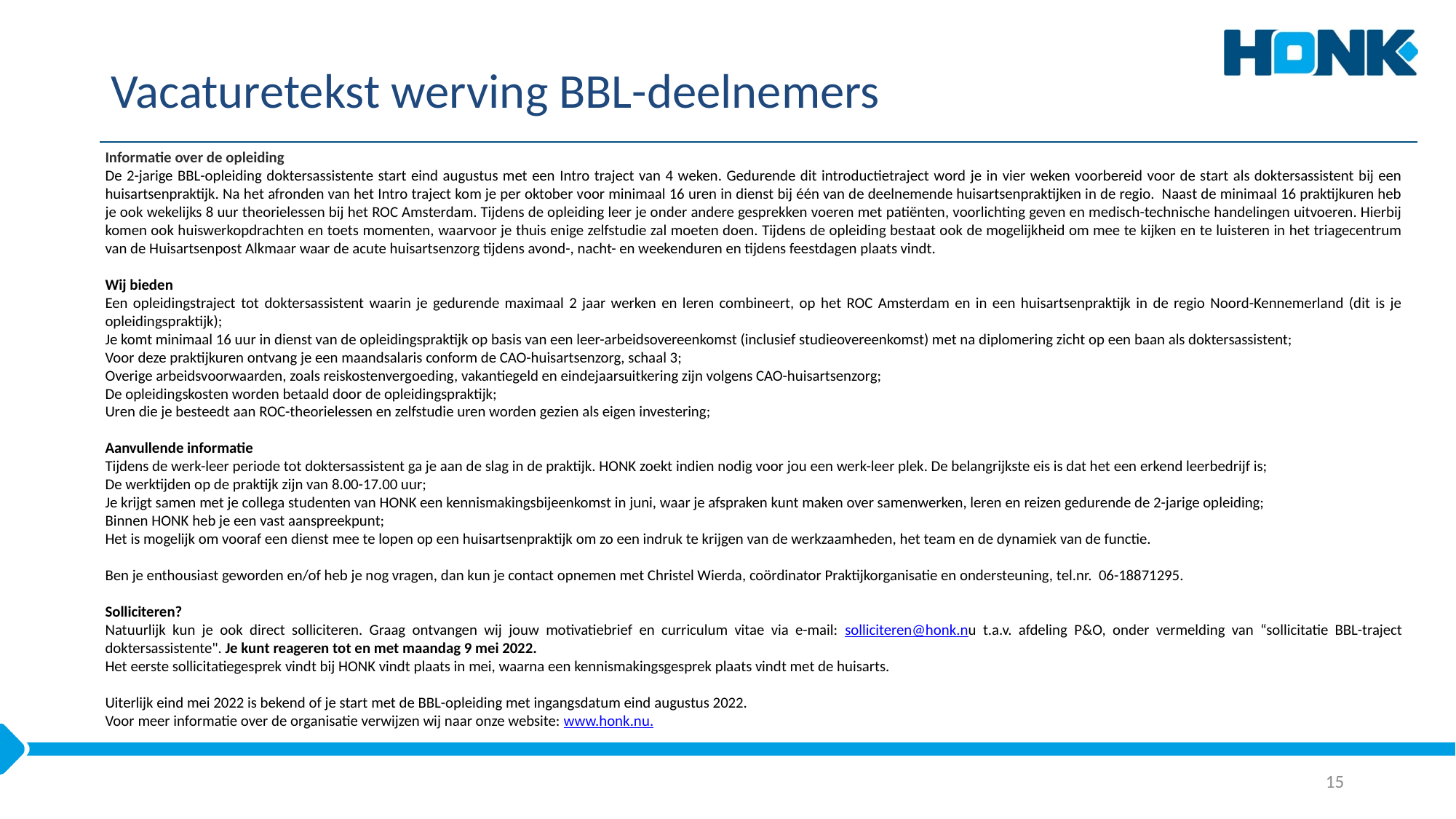

# Vacaturetekst werving BBL-deelnemers
Informatie over de opleiding
De 2-jarige BBL-opleiding doktersassistente start eind augustus met een Intro traject van 4 weken. Gedurende dit introductietraject word je in vier weken voorbereid voor de start als doktersassistent bij een huisartsenpraktijk. Na het afronden van het Intro traject kom je per oktober voor minimaal 16 uren in dienst bij één van de deelnemende huisartsenpraktijken in de regio.  Naast de minimaal 16 praktijkuren heb je ook wekelijks 8 uur theorielessen bij het ROC Amsterdam. Tijdens de opleiding leer je onder andere gesprekken voeren met patiënten, voorlichting geven en medisch-technische handelingen uitvoeren. Hierbij komen ook huiswerkopdrachten en toets momenten, waarvoor je thuis enige zelfstudie zal moeten doen. Tijdens de opleiding bestaat ook de mogelijkheid om mee te kijken en te luisteren in het triagecentrum van de Huisartsenpost Alkmaar waar de acute huisartsenzorg tijdens avond-, nacht- en weekenduren en tijdens feestdagen plaats vindt.

Wij bieden
Een opleidingstraject tot doktersassistent waarin je gedurende maximaal 2 jaar werken en leren combineert, op het ROC Amsterdam en in een huisartsenpraktijk in de regio Noord-Kennemerland (dit is je opleidingspraktijk);
Je komt minimaal 16 uur in dienst van de opleidingspraktijk op basis van een leer-arbeidsovereenkomst (inclusief studieovereenkomst) met na diplomering zicht op een baan als doktersassistent;
Voor deze praktijkuren ontvang je een maandsalaris conform de CAO-huisartsenzorg, schaal 3;
Overige arbeidsvoorwaarden, zoals reiskostenvergoeding, vakantiegeld en eindejaarsuitkering zijn volgens CAO-huisartsenzorg;
De opleidingskosten worden betaald door de opleidingspraktijk;
Uren die je besteedt aan ROC-theorielessen en zelfstudie uren worden gezien als eigen investering;

Aanvullende informatie
Tijdens de werk-leer periode tot doktersassistent ga je aan de slag in de praktijk. HONK zoekt indien nodig voor jou een werk-leer plek. De belangrijkste eis is dat het een erkend leerbedrijf is;
De werktijden op de praktijk zijn van 8.00-17.00 uur;
Je krijgt samen met je collega studenten van HONK een kennismakingsbijeenkomst in juni, waar je afspraken kunt maken over samenwerken, leren en reizen gedurende de 2-jarige opleiding;
Binnen HONK heb je een vast aanspreekpunt;
Het is mogelijk om vooraf een dienst mee te lopen op een huisartsenpraktijk om zo een indruk te krijgen van de werkzaamheden, het team en de dynamiek van de functie.

Ben je enthousiast geworden en/of heb je nog vragen, dan kun je contact opnemen met Christel Wierda, coördinator Praktijkorganisatie en ondersteuning, tel.nr.  06-18871295.

Solliciteren?
Natuurlijk kun je ook direct solliciteren. Graag ontvangen wij jouw motivatiebrief en curriculum vitae via e-mail: solliciteren@honk.nu t.a.v. afdeling P&O, onder vermelding van “sollicitatie BBL-traject doktersassistente". Je kunt reageren tot en met maandag 9 mei 2022.
Het eerste sollicitatiegesprek vindt bij HONK vindt plaats in mei, waarna een kennismakingsgesprek plaats vindt met de huisarts.

Uiterlijk eind mei 2022 is bekend of je start met de BBL-opleiding met ingangsdatum eind augustus 2022.
Voor meer informatie over de organisatie verwijzen wij naar onze website: www.honk.nu.
15